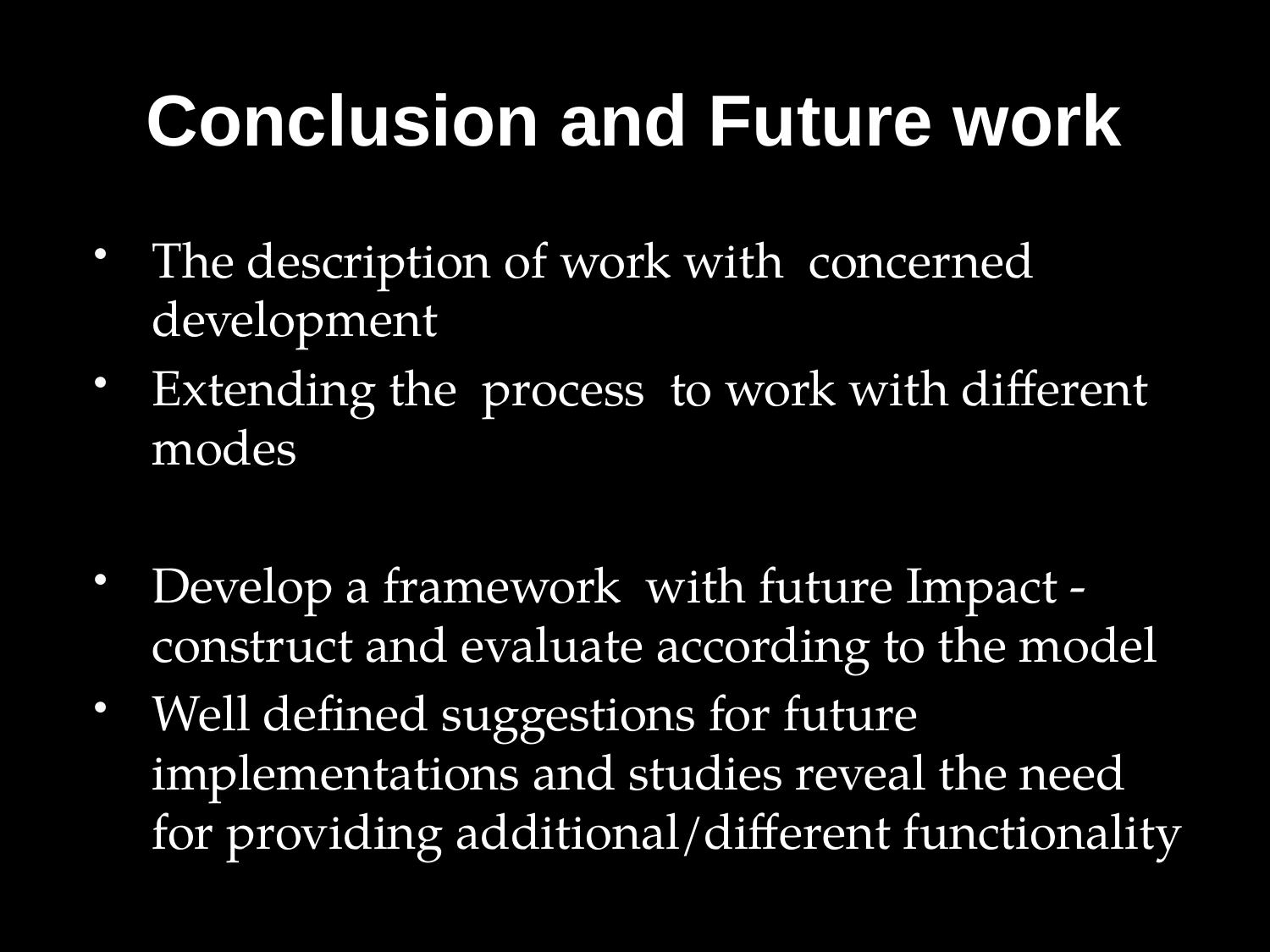

# Conclusion and Future work
The description of work with  concerned development
Extending the  process  to work with different modes

Develop a framework  with future Impact -construct and evaluate according to the model
Well defined suggestions for future implementations and studies reveal the need for providing additional/different functionality